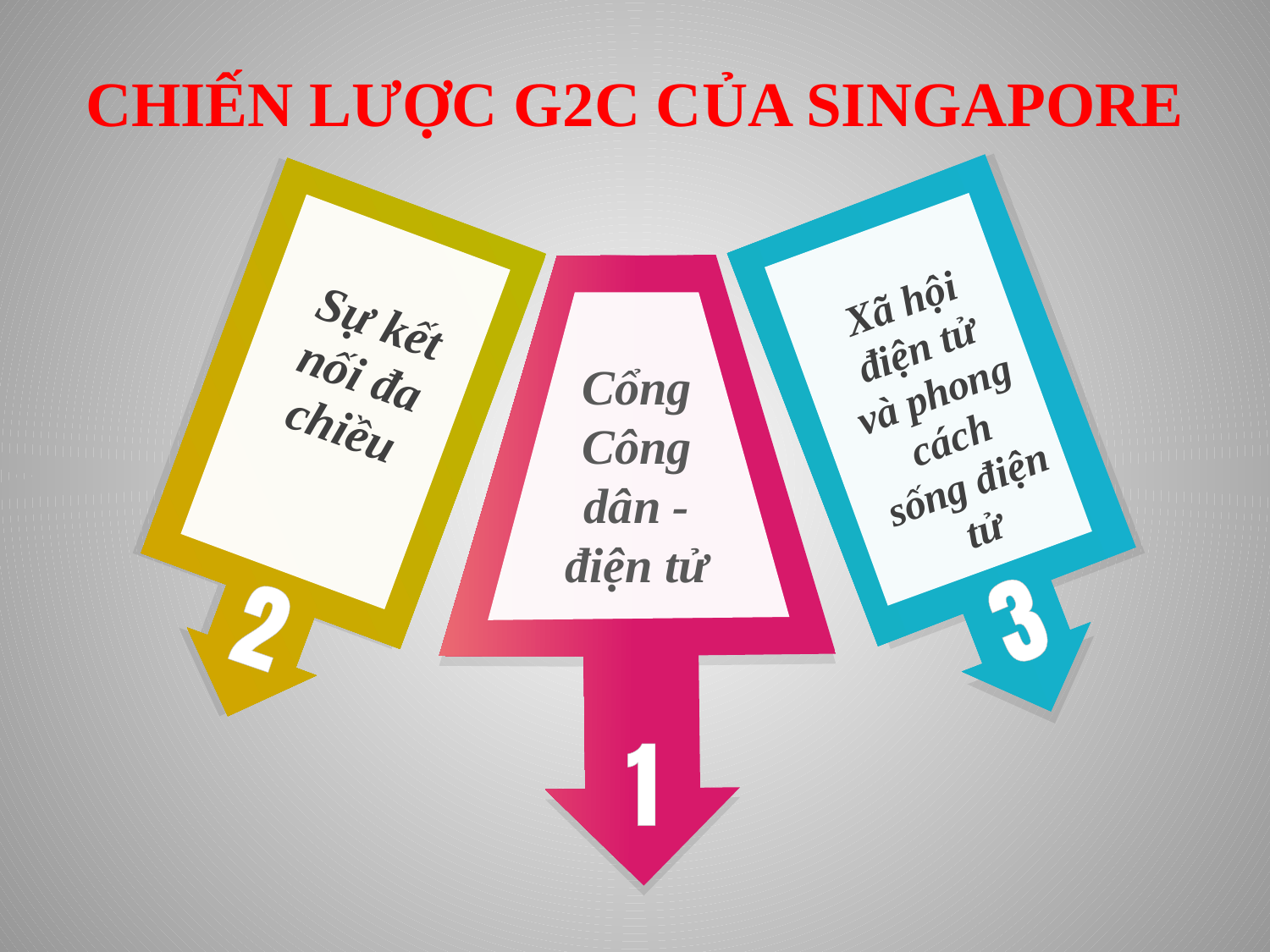

# CHIẾN LƯỢC G2C CỦA SINGAPORE

Xã hội điện tử và phong cách sống điện tử
Sự kết nối đa chiều

Cổng Công dân - điện tử

1

3
2
1